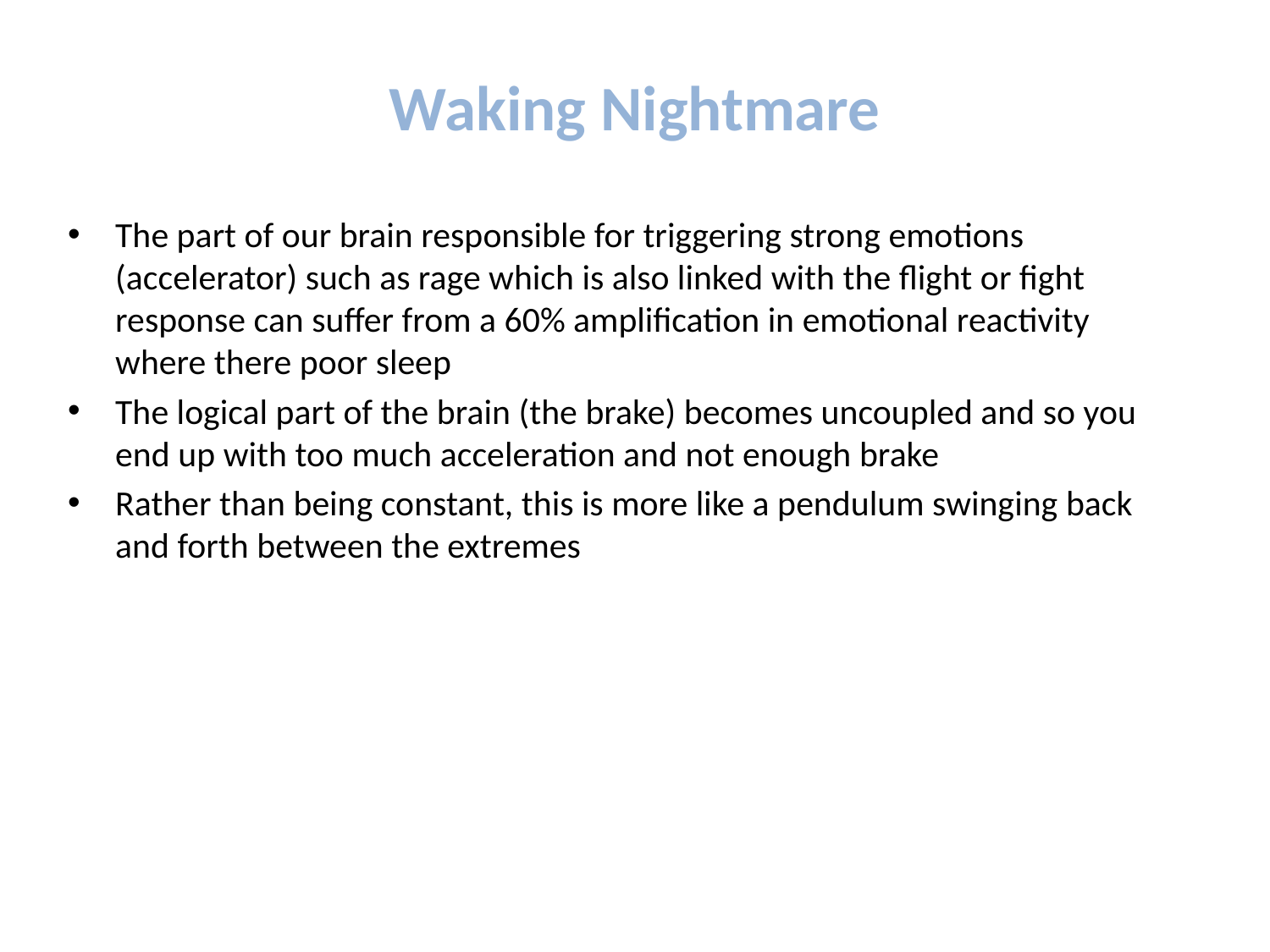

# Waking Nightmare
The part of our brain responsible for triggering strong emotions (accelerator) such as rage which is also linked with the flight or fight response can suffer from a 60% amplification in emotional reactivity where there poor sleep
The logical part of the brain (the brake) becomes uncoupled and so you end up with too much acceleration and not enough brake
Rather than being constant, this is more like a pendulum swinging back and forth between the extremes